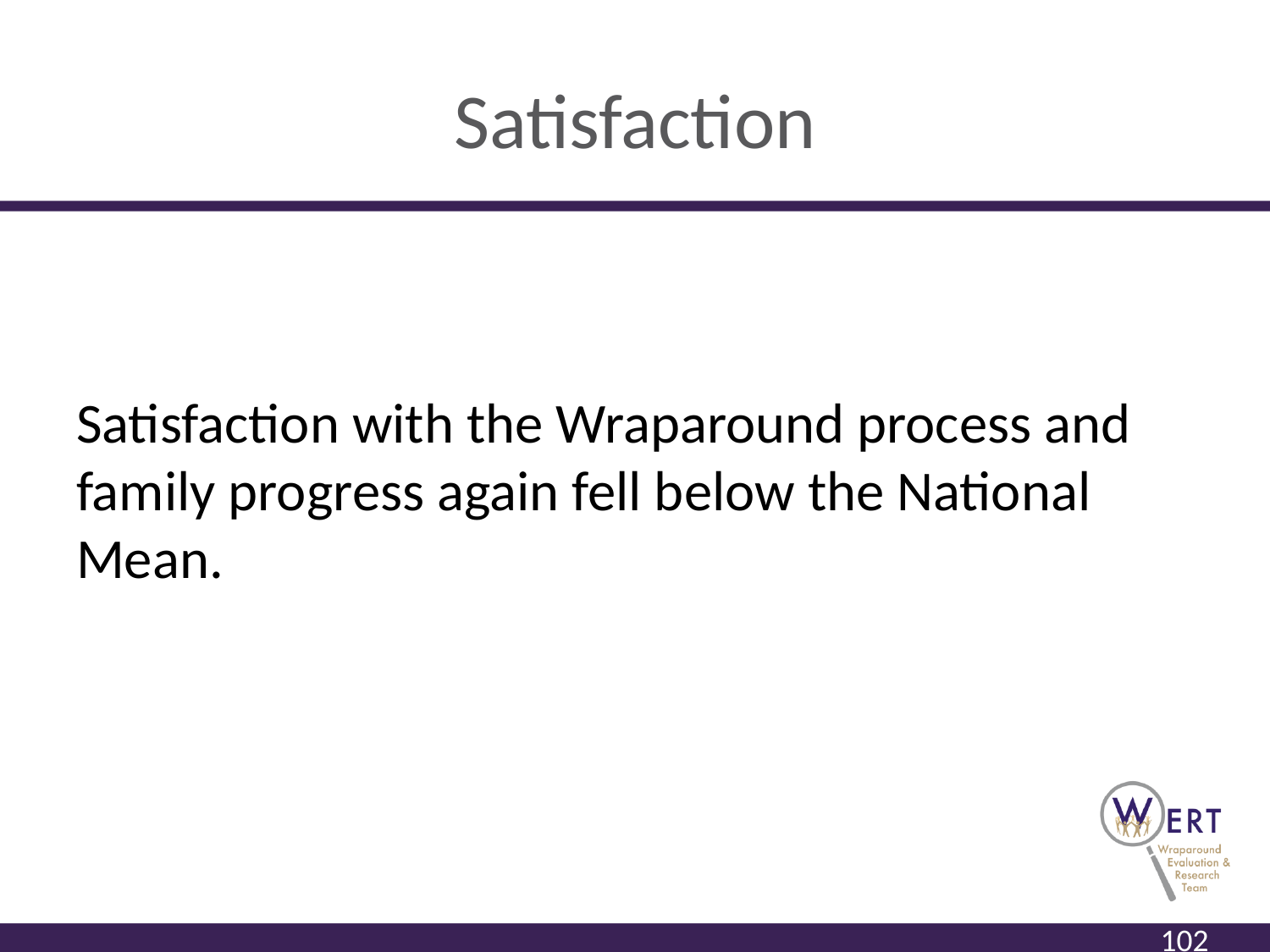

# Satisfaction

Satisfaction with the Wraparound process and family progress again fell below the National Mean.